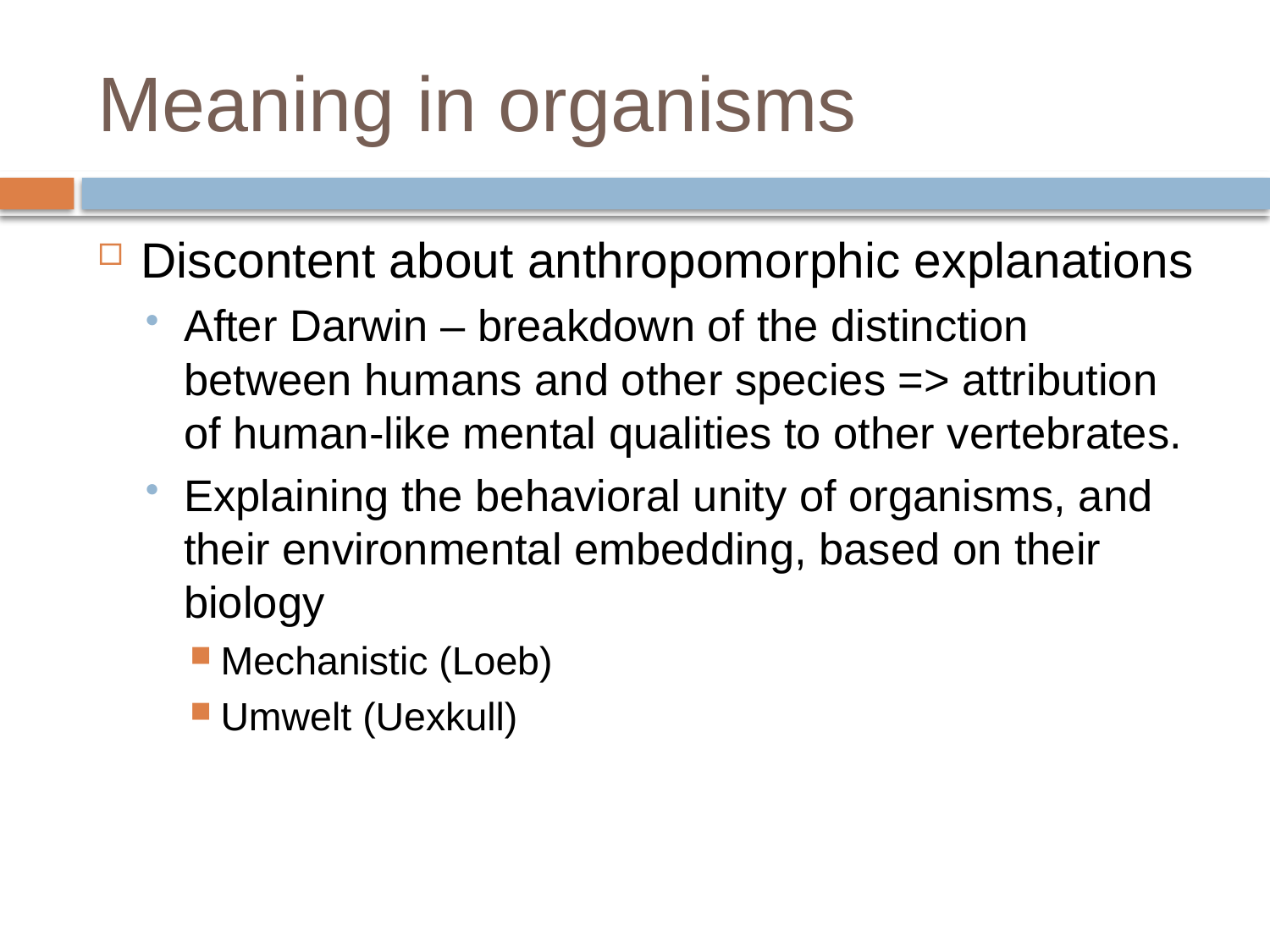

# Meaning in organisms
Discontent about anthropomorphic explanations
After Darwin – breakdown of the distinction between humans and other species => attribution of human-like mental qualities to other vertebrates.
Explaining the behavioral unity of organisms, and their environmental embedding, based on their biology
Mechanistic (Loeb)
Umwelt (Uexkull)